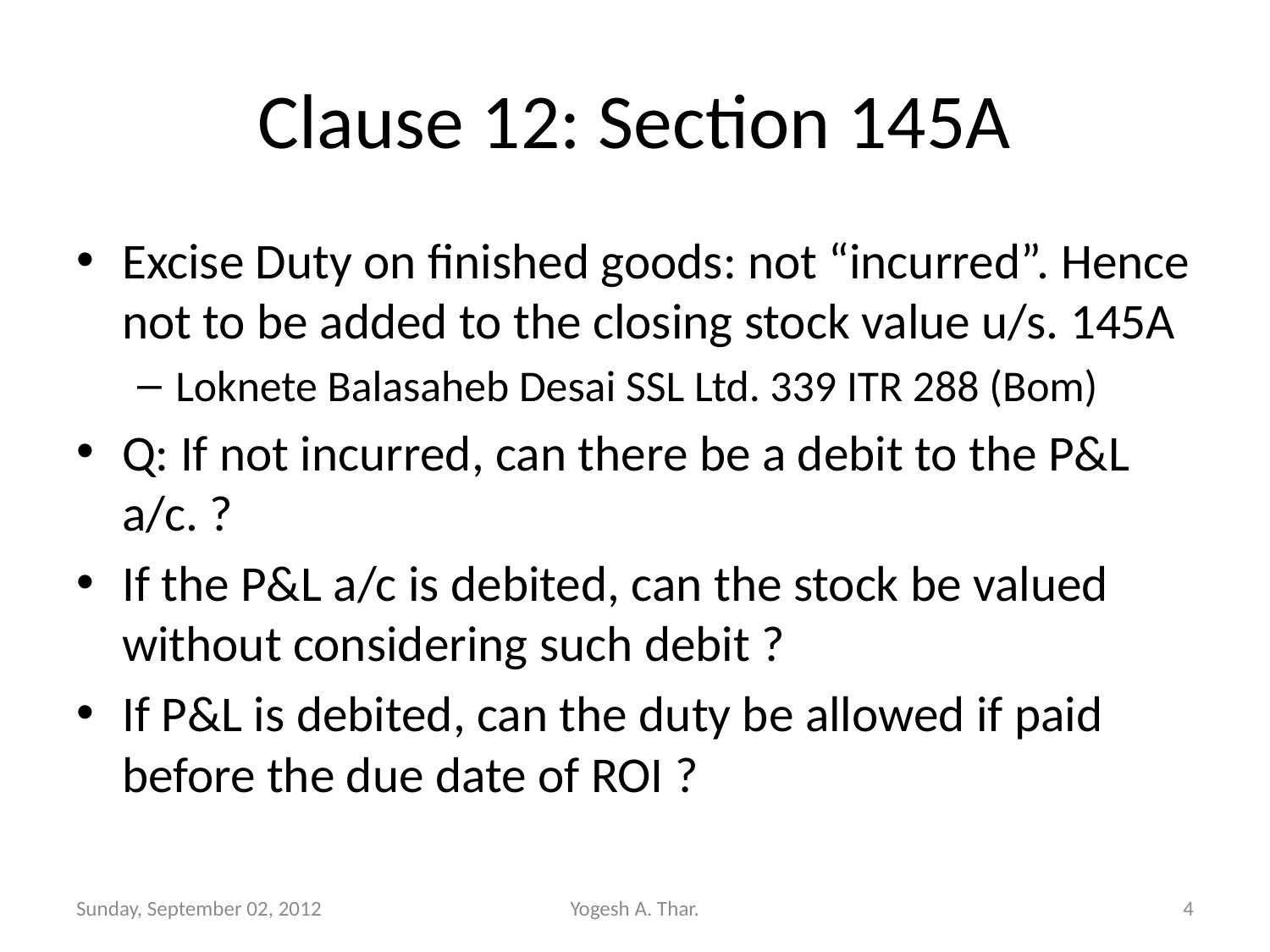

# Clause 12: Section 145A
Excise Duty on finished goods: not “incurred”. Hence not to be added to the closing stock value u/s. 145A
Loknete Balasaheb Desai SSL Ltd. 339 ITR 288 (Bom)
Q: If not incurred, can there be a debit to the P&L a/c. ?
If the P&L a/c is debited, can the stock be valued without considering such debit ?
If P&L is debited, can the duty be allowed if paid before the due date of ROI ?
Sunday, September 02, 2012
Yogesh A. Thar.
4